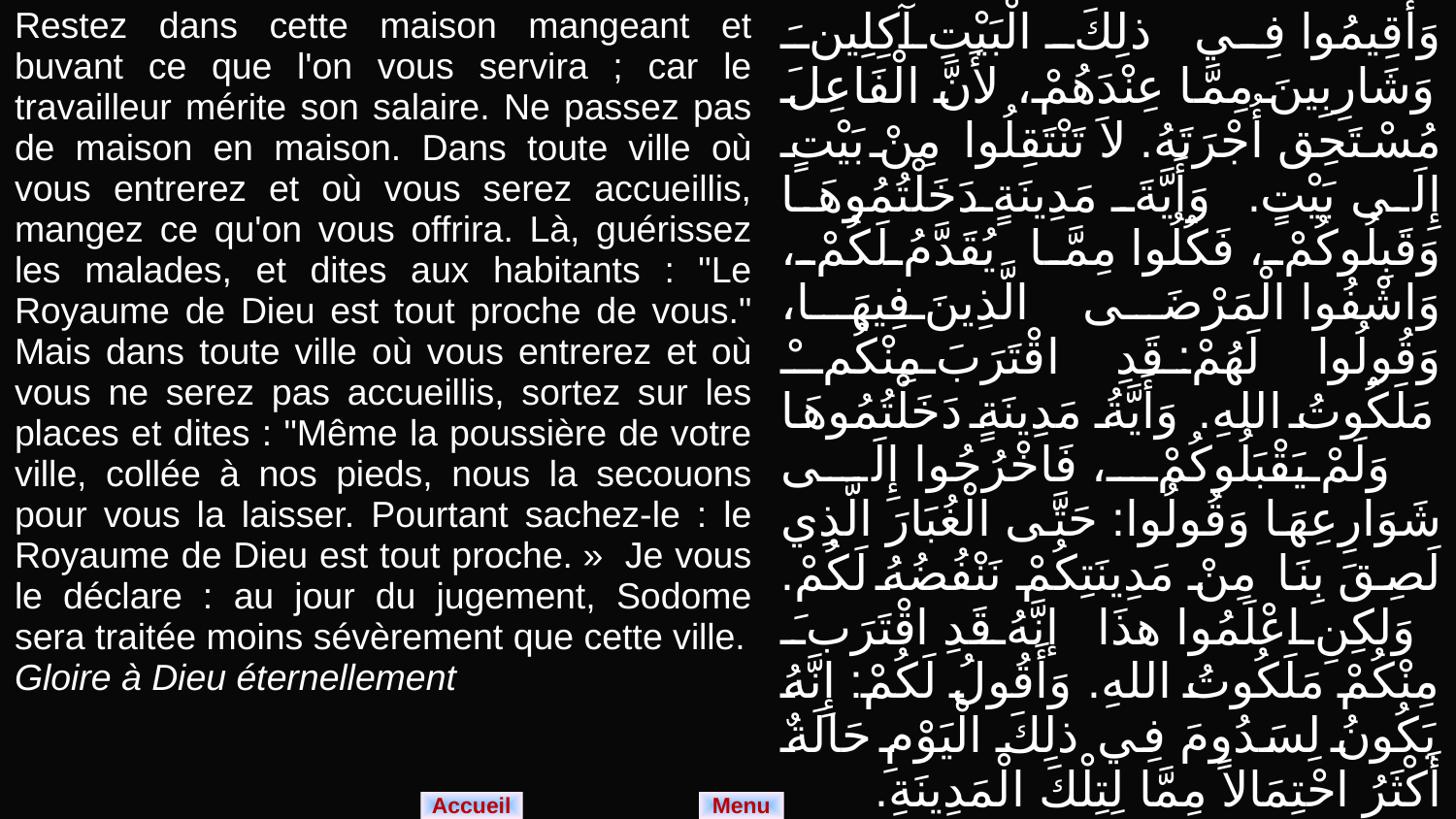

| Restez dans cette maison mangeant et buvant ce que l'on vous servira ; car le travailleur mérite son salaire. Ne passez pas de maison en maison. Dans toute ville où vous entrerez et où vous serez accueillis, mangez ce qu'on vous offrira. Là, guérissez les malades, et dites aux habitants : "Le Royaume de Dieu est tout proche de vous." Mais dans toute ville où vous entrerez et où vous ne serez pas accueillis, sortez sur les places et dites : "Même la poussière de votre ville, collée à nos pieds, nous la secouons pour vous la laisser. Pourtant sachez-le : le Royaume de Dieu est tout proche. »  Je vous le déclare : au jour du jugement, Sodome sera traitée moins sévèrement que cette ville. Gloire à Dieu éternellement | وَأَقِيمُوا فِي ذلِكَ الْبَيْتِ آكِلِينَ وَشَارِبِينَ مِمَّا عِنْدَهُمْ، لأَنَّ الْفَاعِلَ مُسْتَحِق أُجْرَتَهُ. لاَ تَنْتَقِلُوا مِنْ بَيْتٍ إِلَى بَيْتٍ. وَأَيَّةَ مَدِينَةٍ دَخَلْتُمُوهَا وَقَبِلُوكُمْ، فَكُلُوا مِمَّا يُقَدَّمُ لَكُمْ، وَاشْفُوا الْمَرْضَى الَّذِينَ فِيهَا، وَقُولُوا لَهُمْ: قَدِ اقْتَرَبَ مِنْكُمْ مَلَكُوتُ اللهِ. وَأَيَّةُ مَدِينَةٍ دَخَلْتُمُوهَا وَلَمْ يَقْبَلُوكُمْ، فَاخْرُجُوا إِلَى شَوَارِعِهَا وَقُولُوا: حَتَّى الْغُبَارَ الَّذِي لَصِقَ بِنَا مِنْ مَدِينَتِكُمْ نَنْفُضُهُ لَكُمْ. وَلكِنِ اعْلَمُوا هذَا إنَّهُ قَدِ اقْتَرَبَ مِنْكُمْ مَلَكُوتُ اللهِ. وَأَقُولُ لَكُمْ: إِنَّهُ يَكُونُ لِسَدُومَ فِي ذلِكَ الْيَوْمِ حَالَةٌ أَكْثَرُ احْتِمَالاً مِمَّا لِتِلْكَ الْمَدِينَةِ. والمجد لله دائماً. |
| --- | --- |
Menu